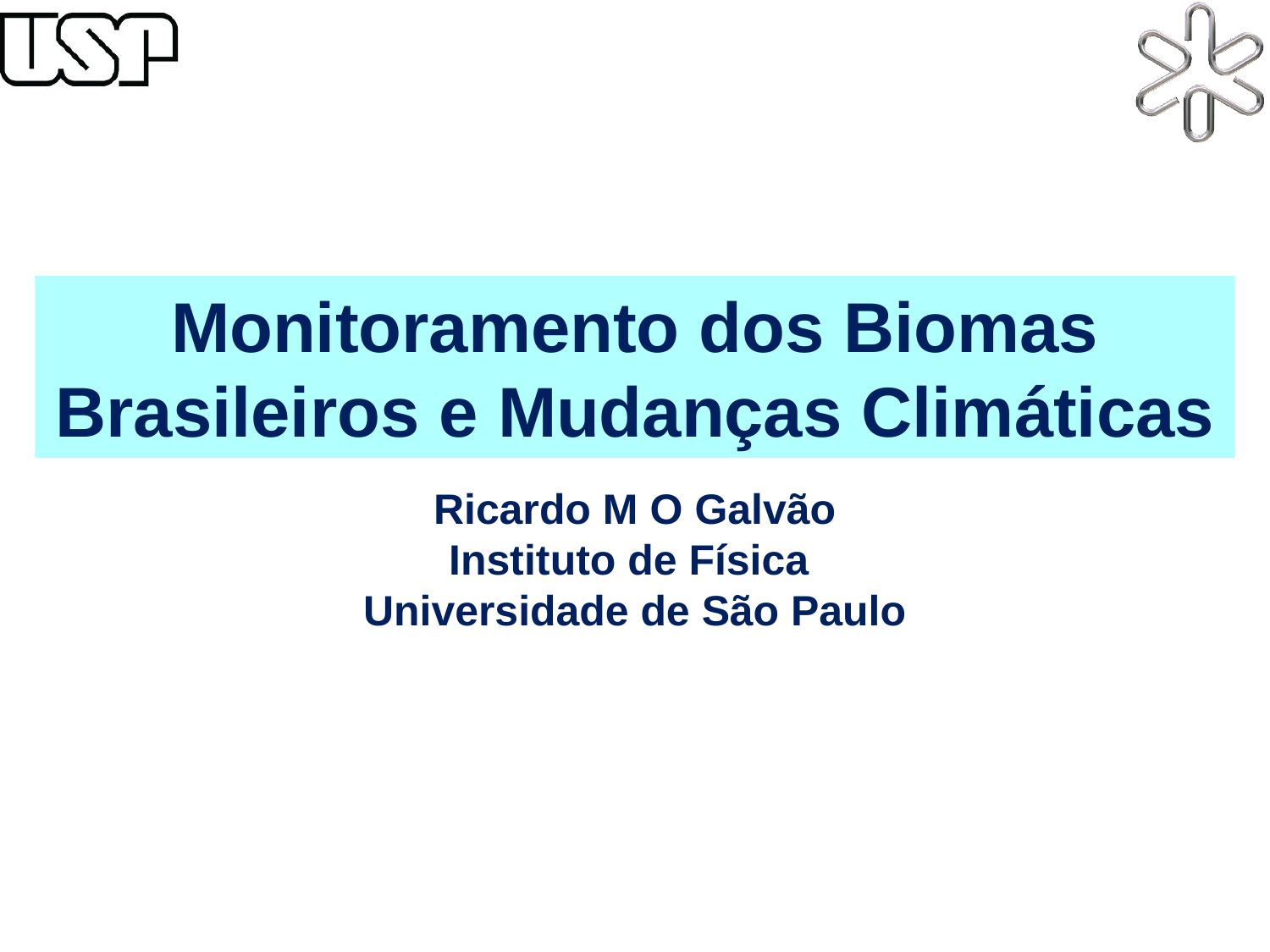

Monitoramento dos Biomas Brasileiros e Mudanças Climáticas
Ricardo M O Galvão
Instituto de Física
Universidade de São Paulo